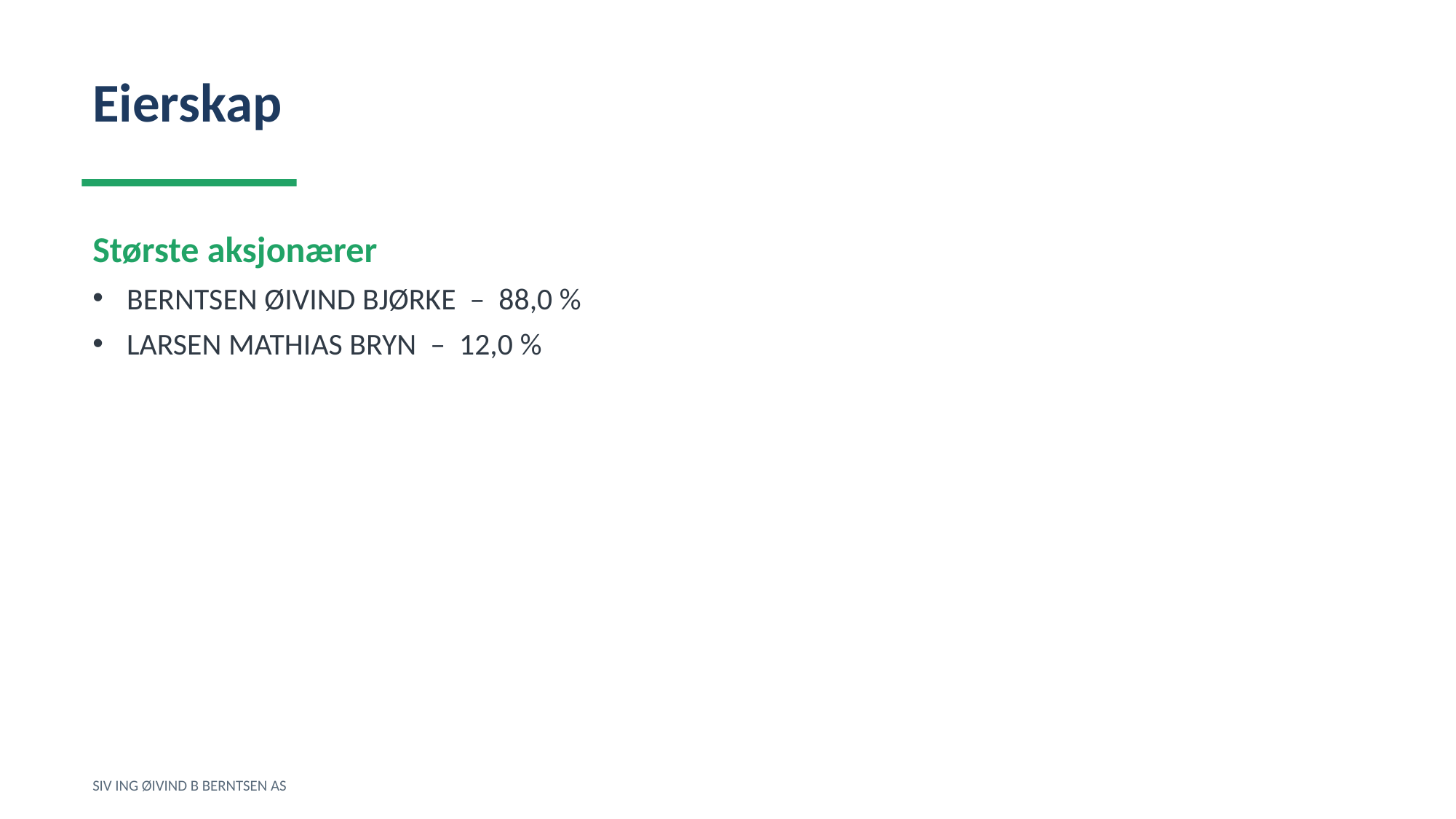

Eierskap

Største aksjonærer
BERNTSEN ØIVIND BJØRKE  –  88,0 %
LARSEN MATHIAS BRYN  –  12,0 %
SIV ING ØIVIND B BERNTSEN AS